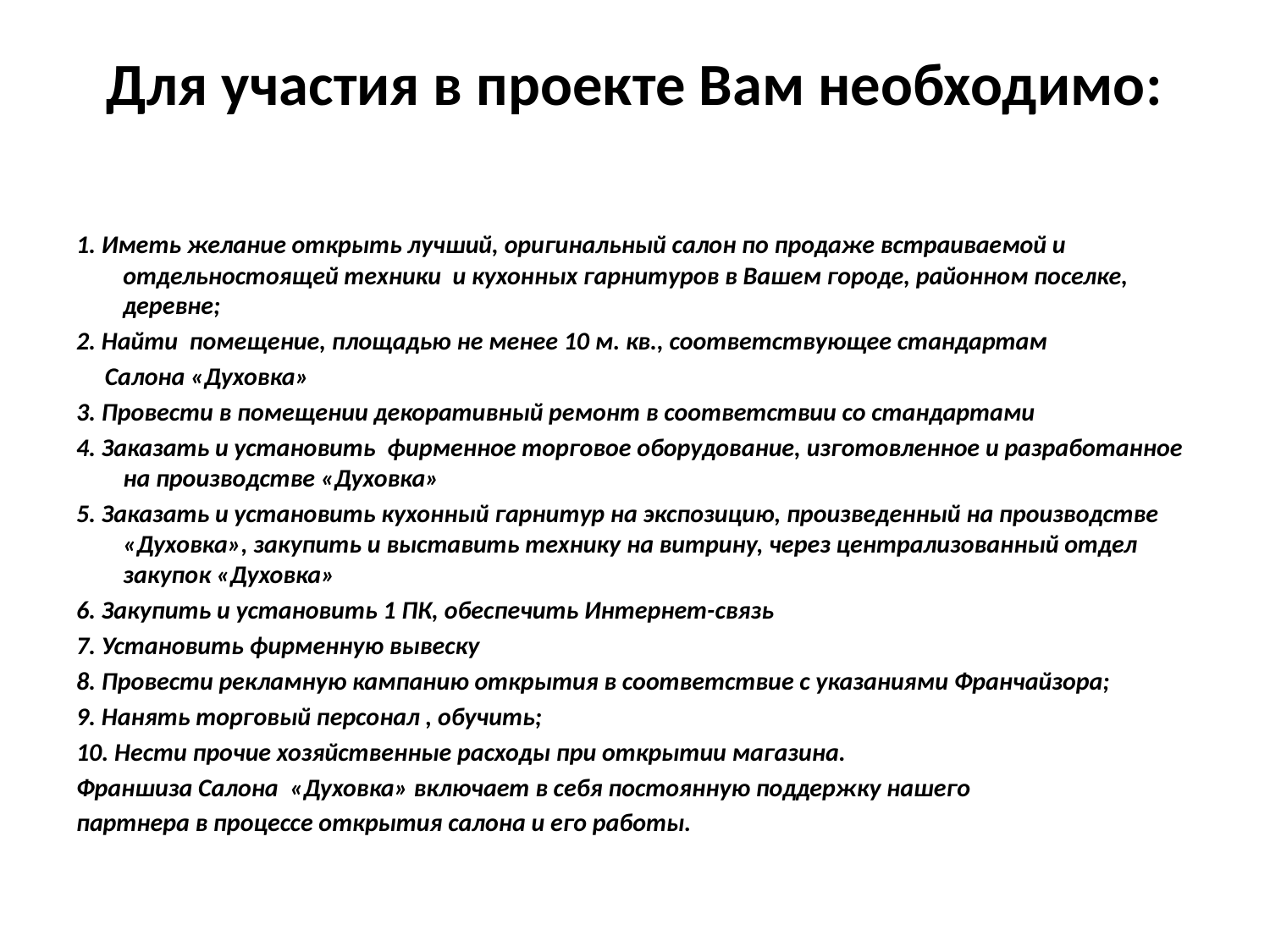

# Для участия в проекте Вам необходимо:
1. Иметь желание открыть лучший, оригинальный салон по продаже встраиваемой и отдельностоящей техники  и кухонных гарнитуров в Вашем городе, районном поселке, деревне;
2. Найти  помещение, площадью не менее 10 м. кв., соответствующее стандартам
     Салона «Духовка»
3. Провести в помещении декоративный ремонт в соответствии со стандартами
4. Заказать и установить  фирменное торговое оборудование, изготовленное и разработанное на производстве «Духовка»
5. Заказать и установить кухонный гарнитур на экспозицию, произведенный на производстве «Духовка», закупить и выставить технику на витрину, через централизованный отдел закупок «Духовка»
6. Закупить и установить 1 ПК, обеспечить Интернет-связь
7. Установить фирменную вывеску
8. Провести рекламную кампанию открытия в соответствие с указаниями Франчайзора;
9. Нанять торговый персонал , обучить;
10. Нести прочие хозяйственные расходы при открытии магазина.
Франшиза Салона  «Духовка» включает в себя постоянную поддержку нашего
партнера в процессе открытия салона и его работы.